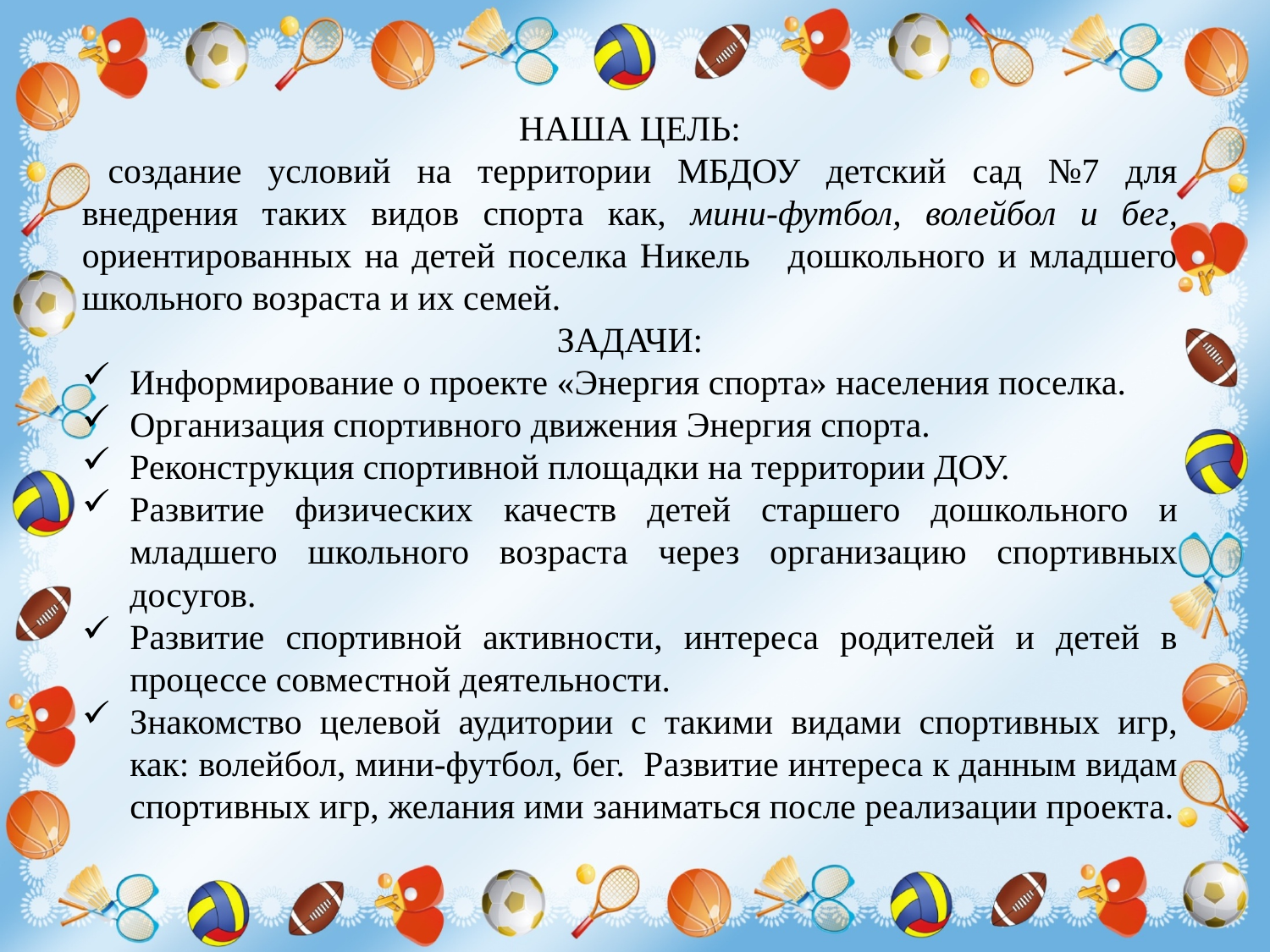

НАША ЦЕЛЬ:
 создание условий на территории МБДОУ детский сад №7 для внедрения таких видов спорта как, мини-футбол, волейбол и бег, ориентированных на детей поселка Никель   дошкольного и младшего школьного возраста и их семей.
ЗАДАЧИ:
Информирование о проекте «Энергия спорта» населения поселка.
Организация спортивного движения Энергия спорта.
Реконструкция спортивной площадки на территории ДОУ.
Развитие физических качеств детей старшего дошкольного и младшего школьного возраста через организацию спортивных досугов.
Развитие спортивной активности, интереса родителей и детей в процессе совместной деятельности.
Знакомство целевой аудитории с такими видами спортивных игр, как: волейбол, мини-футбол, бег.  Развитие интереса к данным видам спортивных игр, желания ими заниматься после реализации проекта.